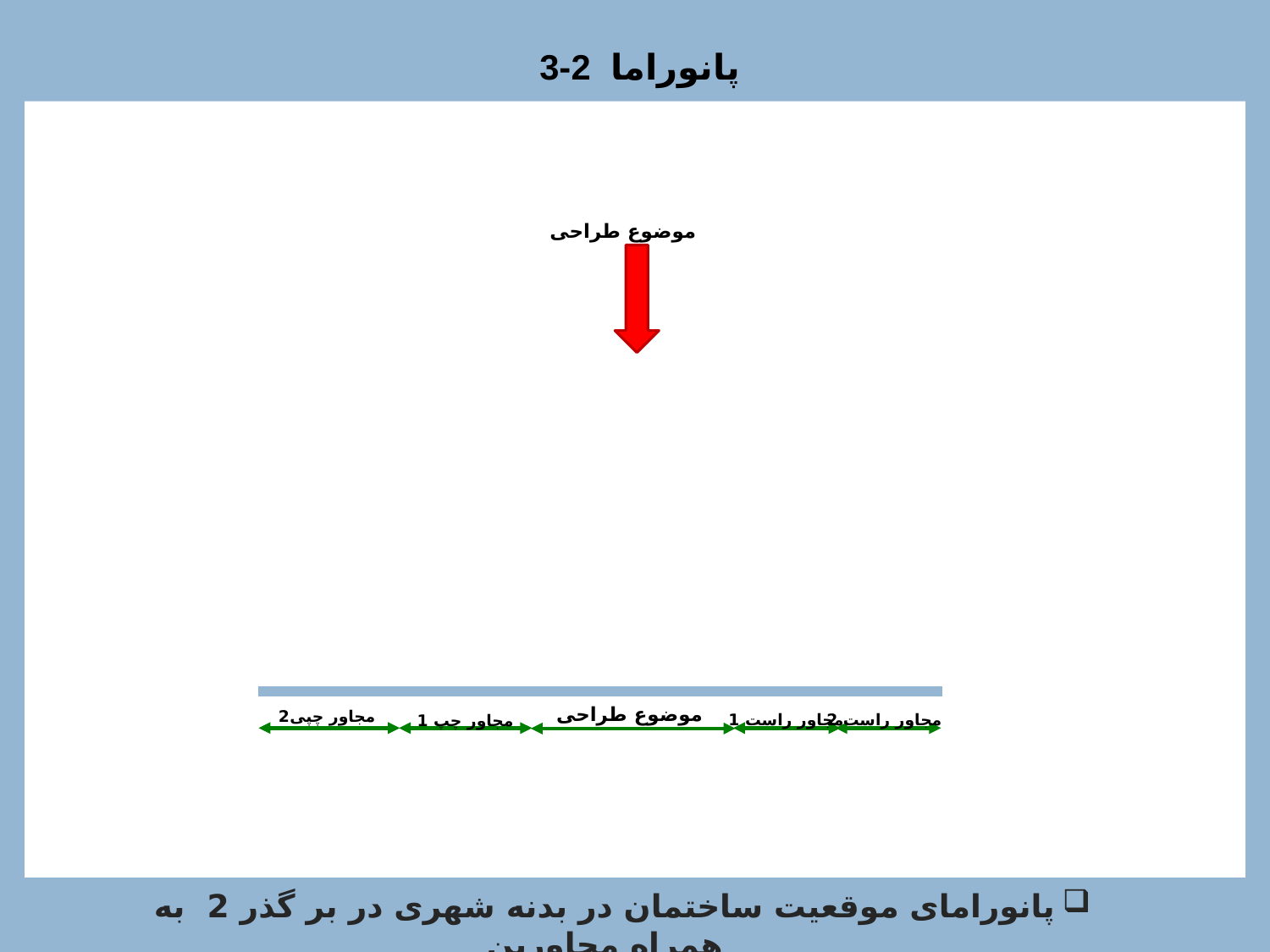

3-2  پانوراما
موضوع طراحی

موضوع طراحی
مجاور چپی2
مجاور راست 1
مجاور راست 2
مجاور چپ 1

پانورامای موقعیت ساختمان در بدنه شهری در بر گذر 2  به همراه مجاورین